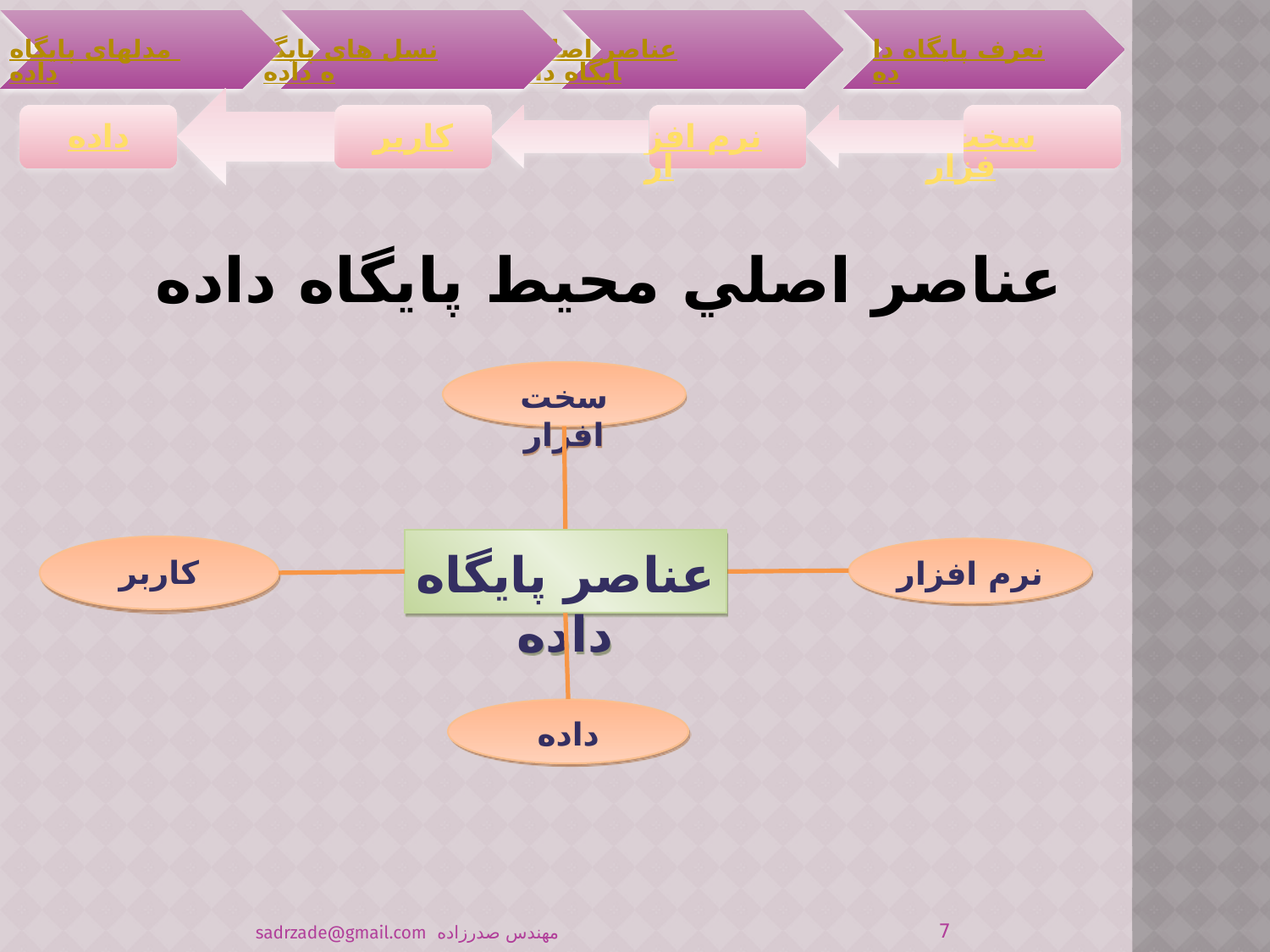

نرم افزار
کاربر
داده
سخت افزار
# عناصر اصلي محيط پايگاه داده

سخت افزار

عناصر پايگاه داده
نرم افزار
داده
کاربر
7
مهندس صدرزاده  sadrzade@gmail.com